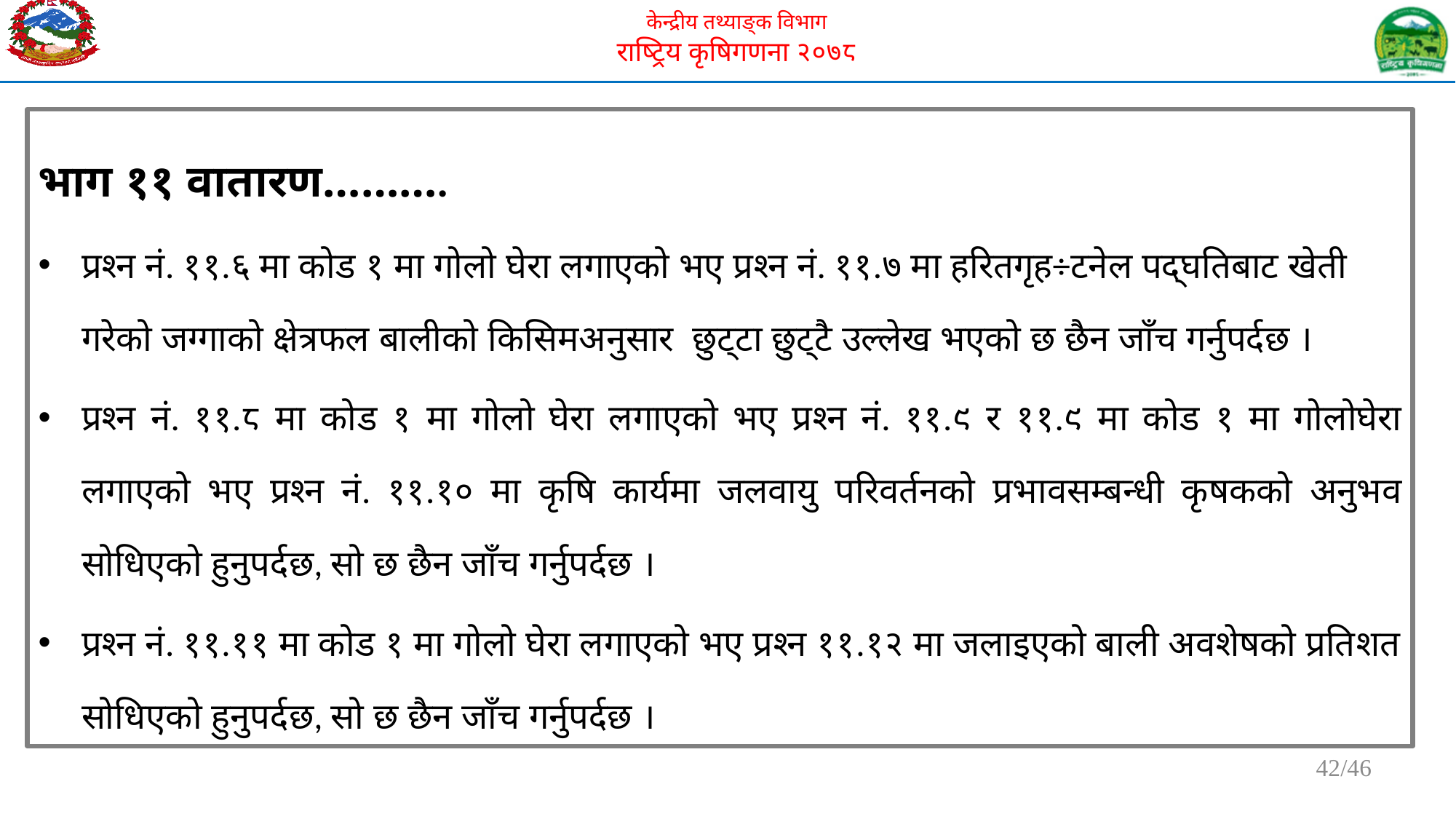

भाग ११ वातारण……….
प्रश्न नं. ११.६ मा कोड १ मा गोलो घेरा लगाएको भए प्रश्न नं. ११.७ मा हरितगृह÷टनेल पद्घतिबाट खेती गरेको जग्गाको क्षेत्रफल बालीको किसिमअनुसार  छुट्टा छुट्टै उल्लेख भएको छ छैन जाँच गर्नुपर्दछ ।
प्रश्न नं. ११.८ मा कोड १ मा गोलो घेरा लगाएको भए प्रश्न नं. ११.९ र ११.९ मा कोड १ मा गोलोघेरा लगाएको भए प्रश्न नं. ११.१० मा कृषि कार्यमा जलवायु परिवर्तनको प्रभावसम्बन्धी कृषकको अनुभव सोधिएको हुनुपर्दछ, सो छ छैन जाँच गर्नुपर्दछ ।
प्रश्न नं. ११.११ मा कोड १ मा गोलो घेरा लगाएको भए प्रश्न ११.१२ मा जलाइएको बाली अवशेषको प्रतिशत सोधिएको हुनुपर्दछ, सो छ छैन जाँच गर्नुपर्दछ ।

42/46